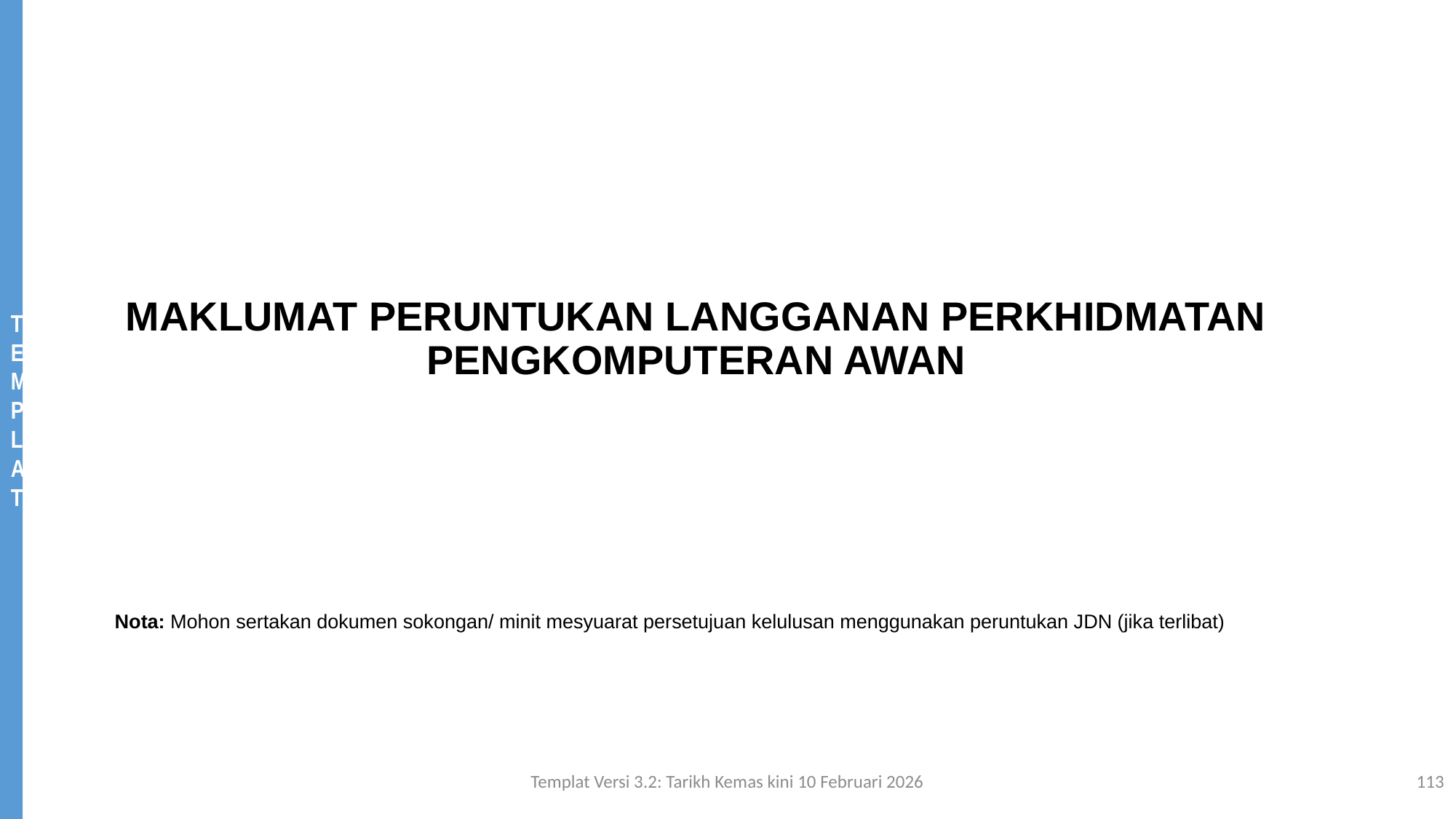

MAKLUMAT PERUNTUKAN LANGGANAN PERKHIDMATAN PENGKOMPUTERAN AWAN
Nota: Mohon sertakan dokumen sokongan/ minit mesyuarat persetujuan kelulusan menggunakan peruntukan JDN (jika terlibat)
Templat Versi 3.2: Tarikh Kemas kini 10 Februari 2026
113